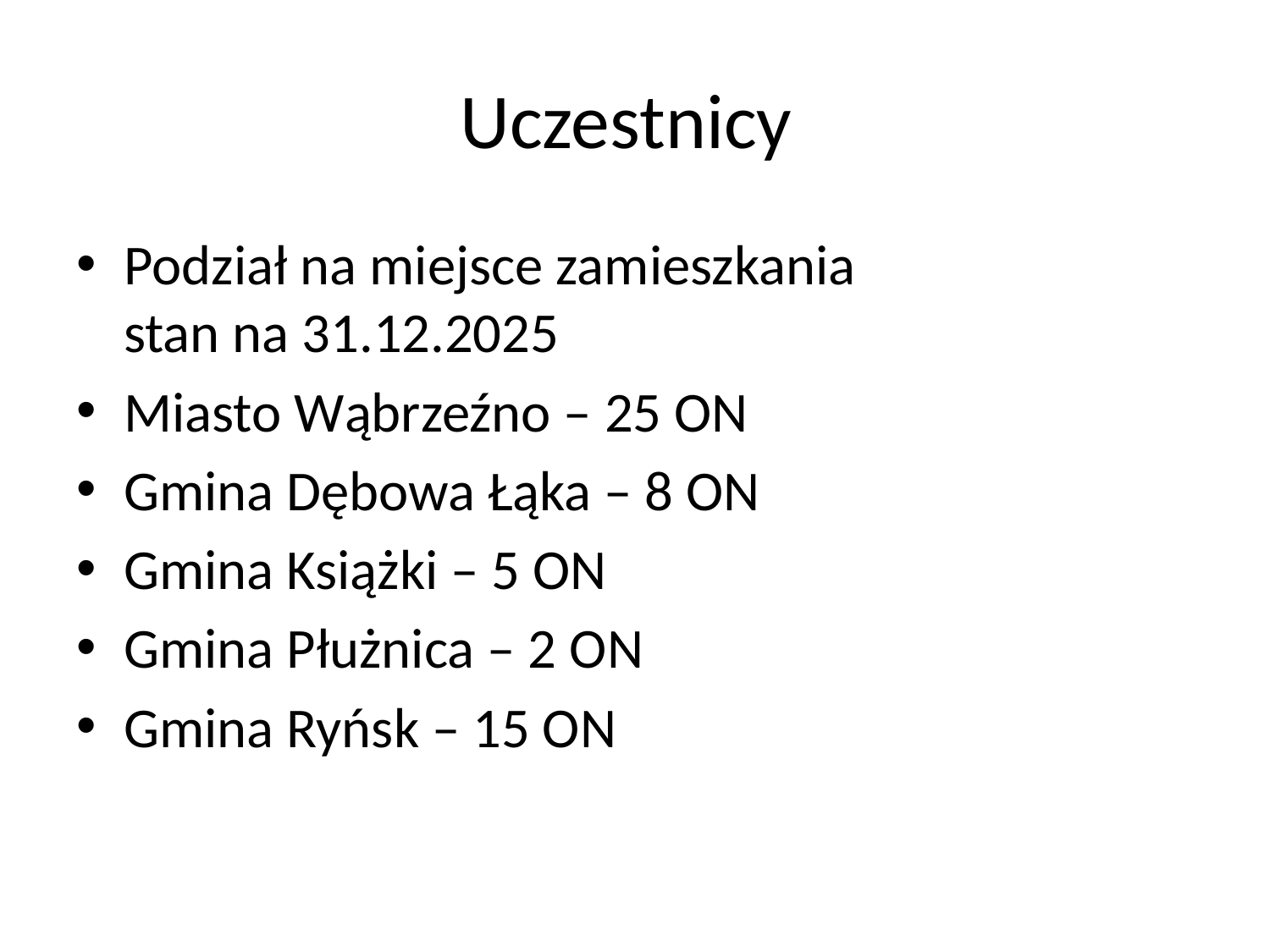

# Uczestnicy
Podział na miejsce zamieszkania
stan na 31.12.2025
Miasto Wąbrzeźno – 25 ON
Gmina Dębowa Łąka – 8 ON
Gmina Książki – 5 ON
Gmina Płużnica – 2 ON
Gmina Ryńsk – 15 ON